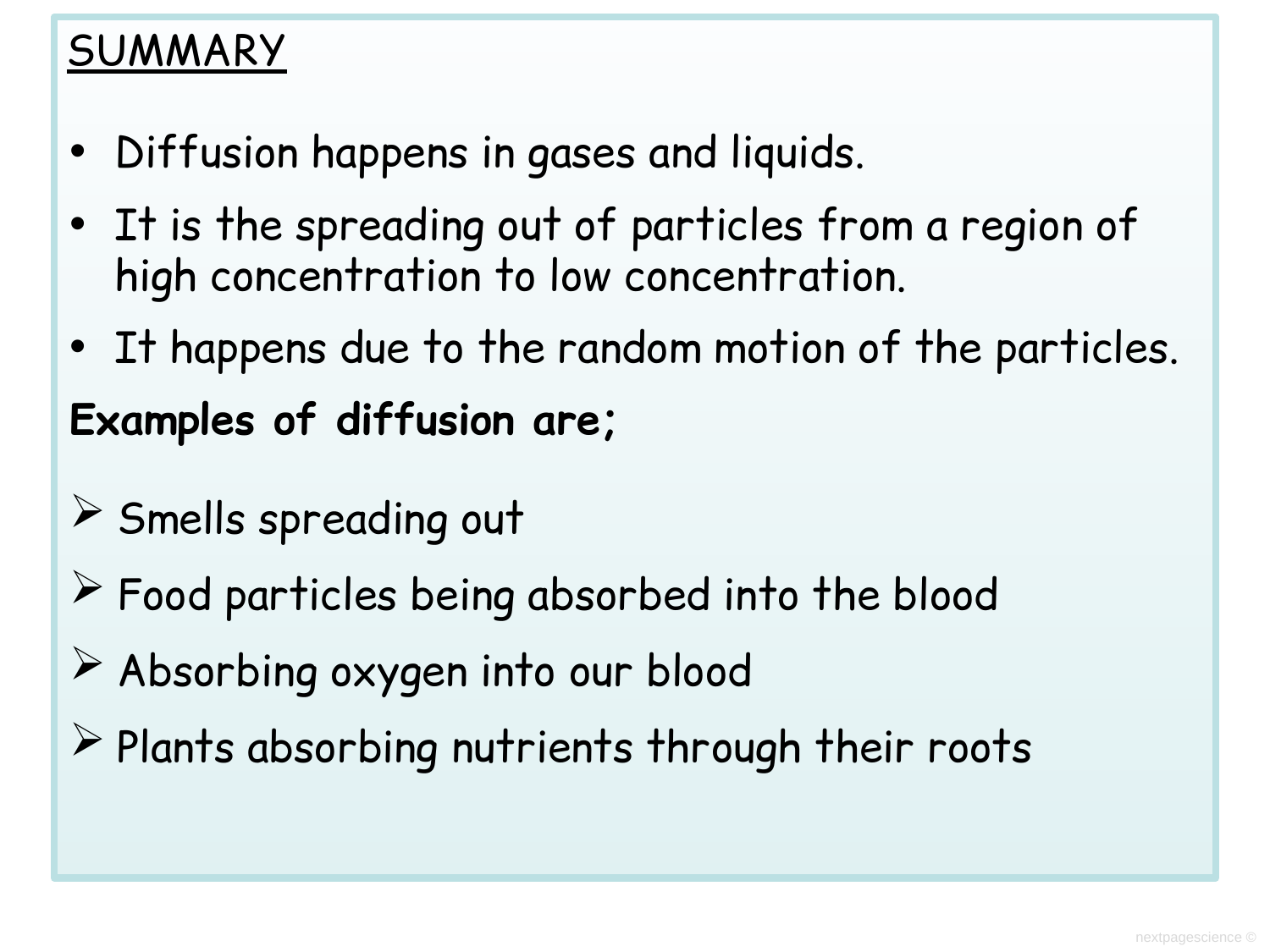

SUMMARY

Diffusion happens in gases and liquids.

It is the spreading out of particles from a region of high concentration to low concentration.

It happens due to the random motion of the particles.

Examples of diffusion are;

Smells spreading out
Food particles being absorbed into the blood
Absorbing oxygen into our blood
Plants absorbing nutrients through their roots

nextpagescience ©